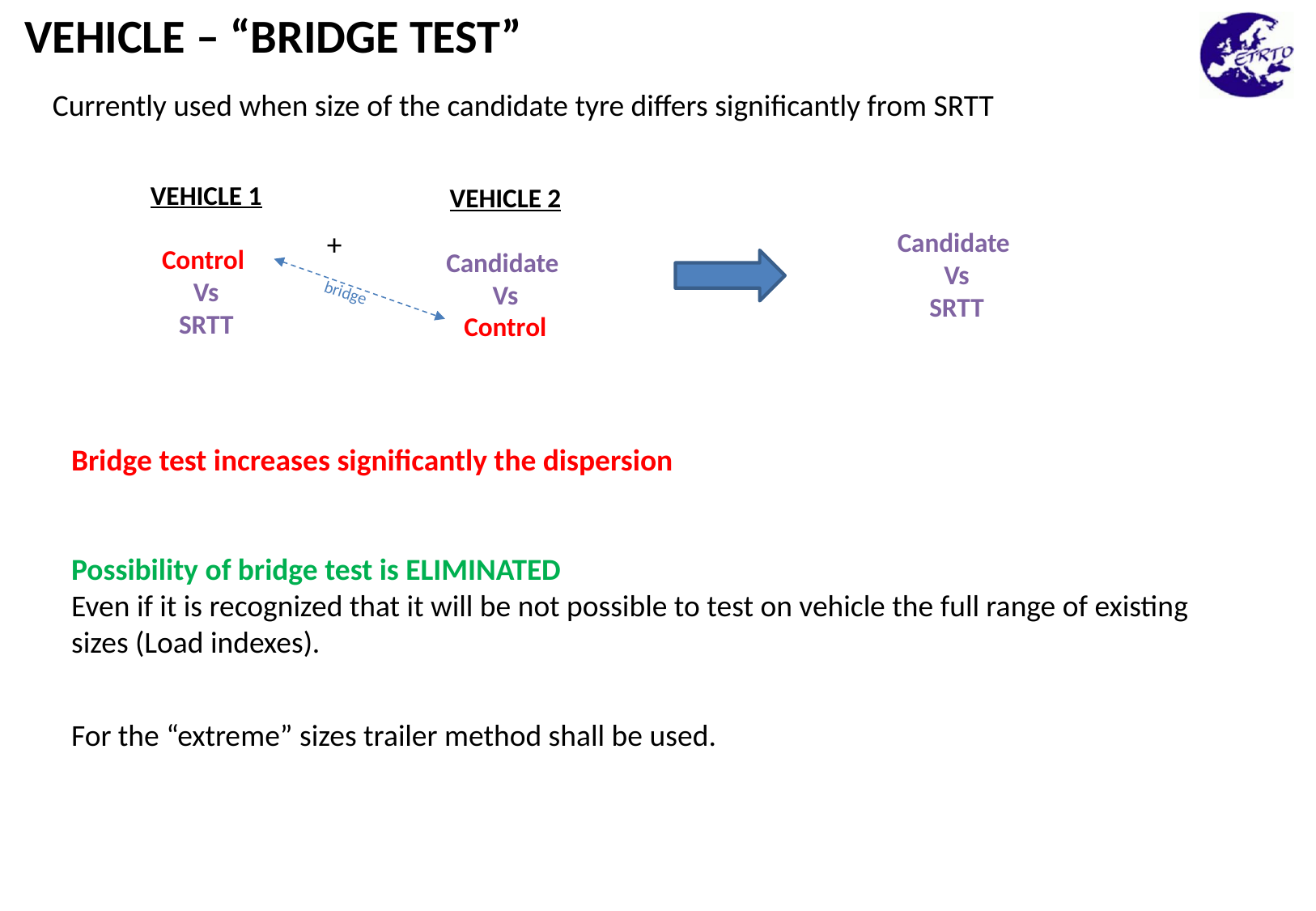

VEHICLE – “BRIDGE TEST”
Currently used when size of the candidate tyre differs significantly from SRTT
VEHICLE 1

Control
Vs
SRTT
VEHICLE 2

Candidate
Vs
Control
+
Candidate
Vs
SRTT

bridge
Bridge test increases significantly the dispersion
Possibility of bridge test is ELIMINATED
Even if it is recognized that it will be not possible to test on vehicle the full range of existing sizes (Load indexes).
For the “extreme” sizes trailer method shall be used.